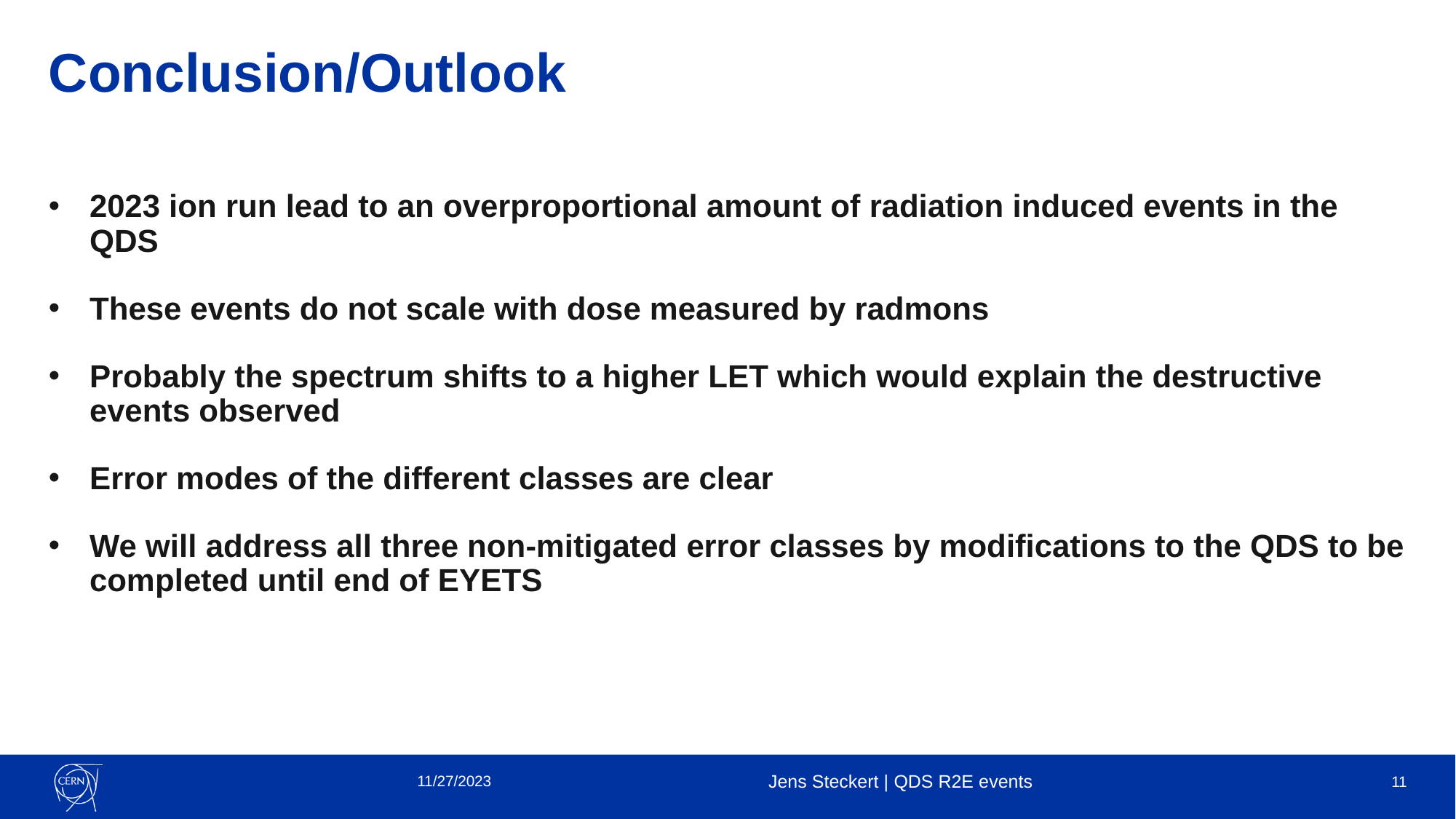

# Conclusion/Outlook
2023 ion run lead to an overproportional amount of radiation induced events in the QDS
These events do not scale with dose measured by radmons
Probably the spectrum shifts to a higher LET which would explain the destructive events observed
Error modes of the different classes are clear
We will address all three non-mitigated error classes by modifications to the QDS to be completed until end of EYETS

11/27/2023
Jens Steckert | QDS R2E events
11